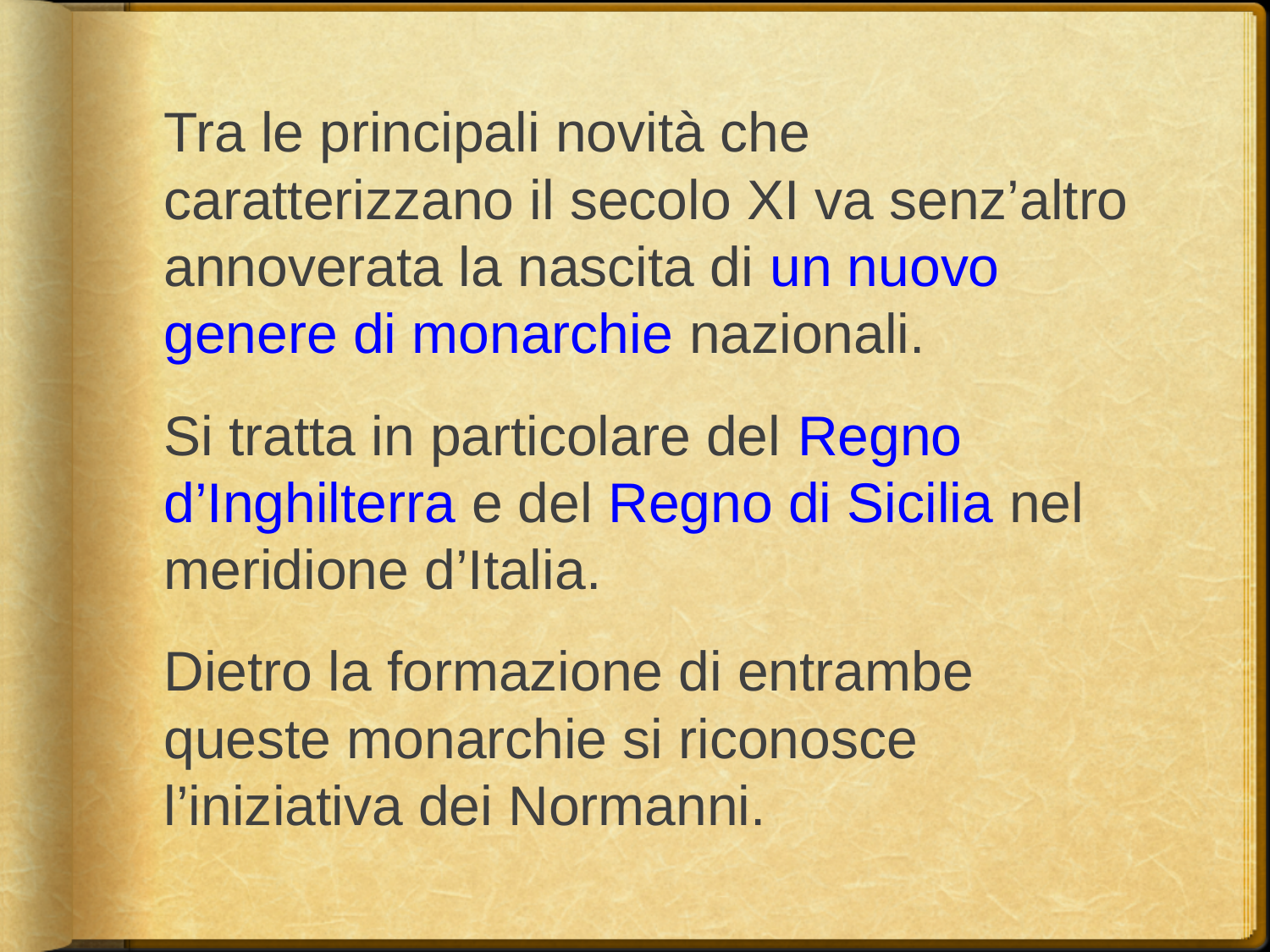

Tra le principali novità che caratterizzano il secolo XI va senz’altro annoverata la nascita di un nuovo genere di monarchie nazionali.
Si tratta in particolare del Regno d’Inghilterra e del Regno di Sicilia nel meridione d’Italia.
Dietro la formazione di entrambe queste monarchie si riconosce l’iniziativa dei Normanni.